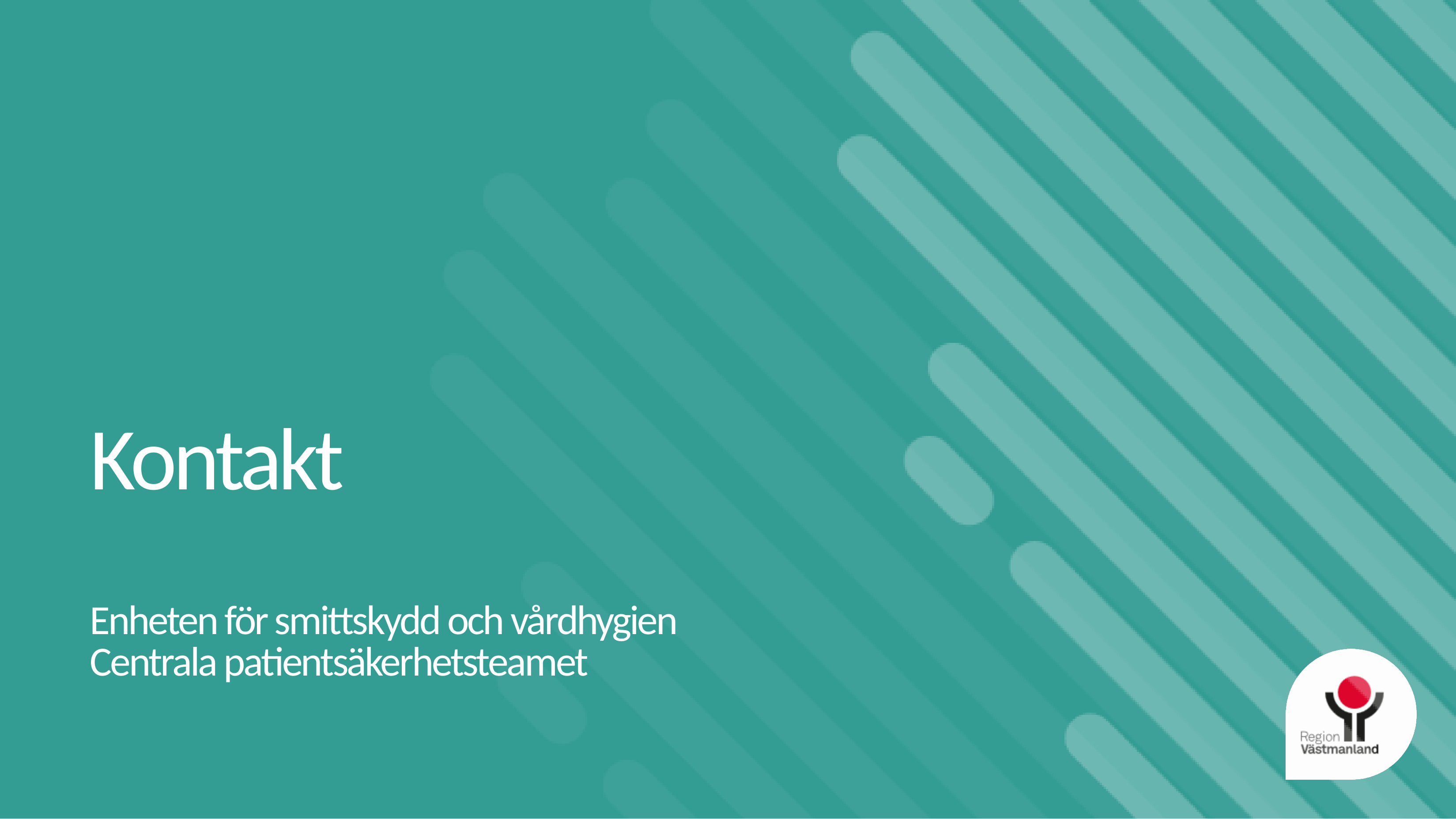

# Kontakt
Enheten för smittskydd och vårdhygien
Centrala patientsäkerhetsteamet